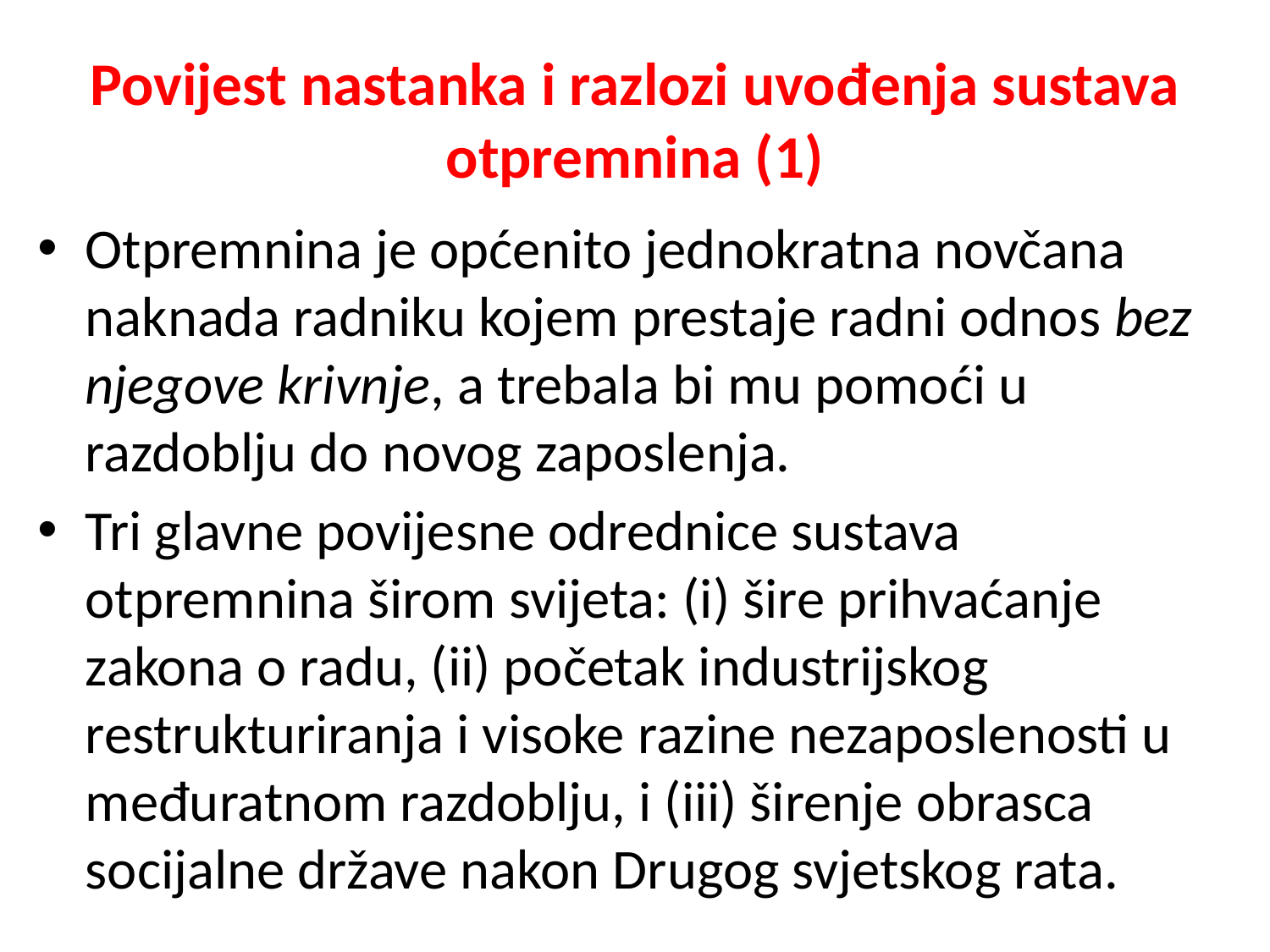

# Povijest nastanka i razlozi uvođenja sustava otpremnina (1)
Otpremnina je općenito jednokratna novčana naknada radniku kojem prestaje radni odnos bez njegove krivnje, a trebala bi mu pomoći u razdoblju do novog zaposlenja.
Tri glavne povijesne odrednice sustava otpremnina širom svijeta: (i) šire prihvaćanje zakona o radu, (ii) početak industrijskog restrukturiranja i visoke razine nezaposlenosti u međuratnom razdoblju, i (iii) širenje obrasca socijalne države nakon Drugog svjetskog rata.